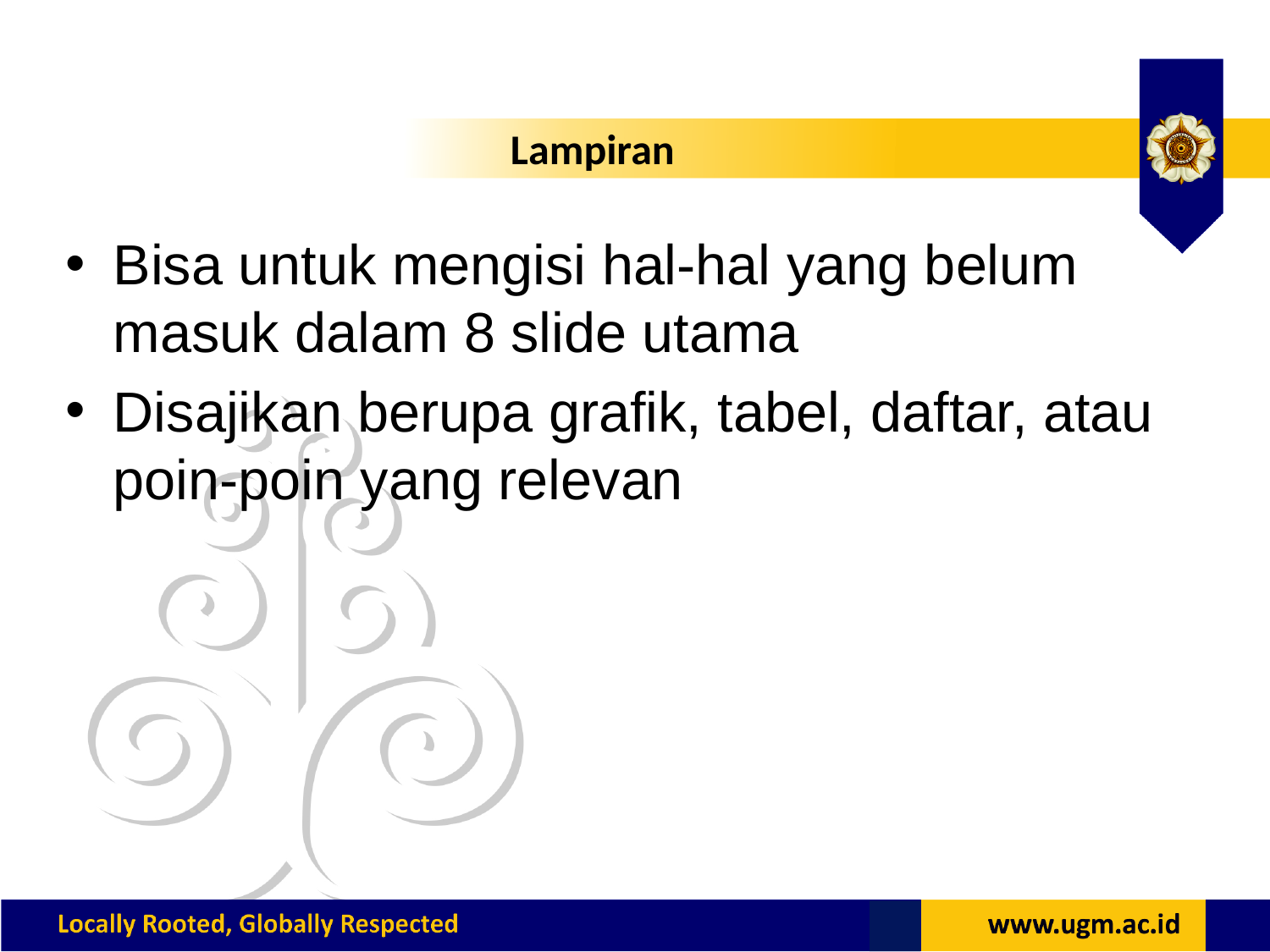

Lampiran
Bisa untuk mengisi hal-hal yang belum masuk dalam 8 slide utama
Disajikan berupa grafik, tabel, daftar, atau poin-poin yang relevan